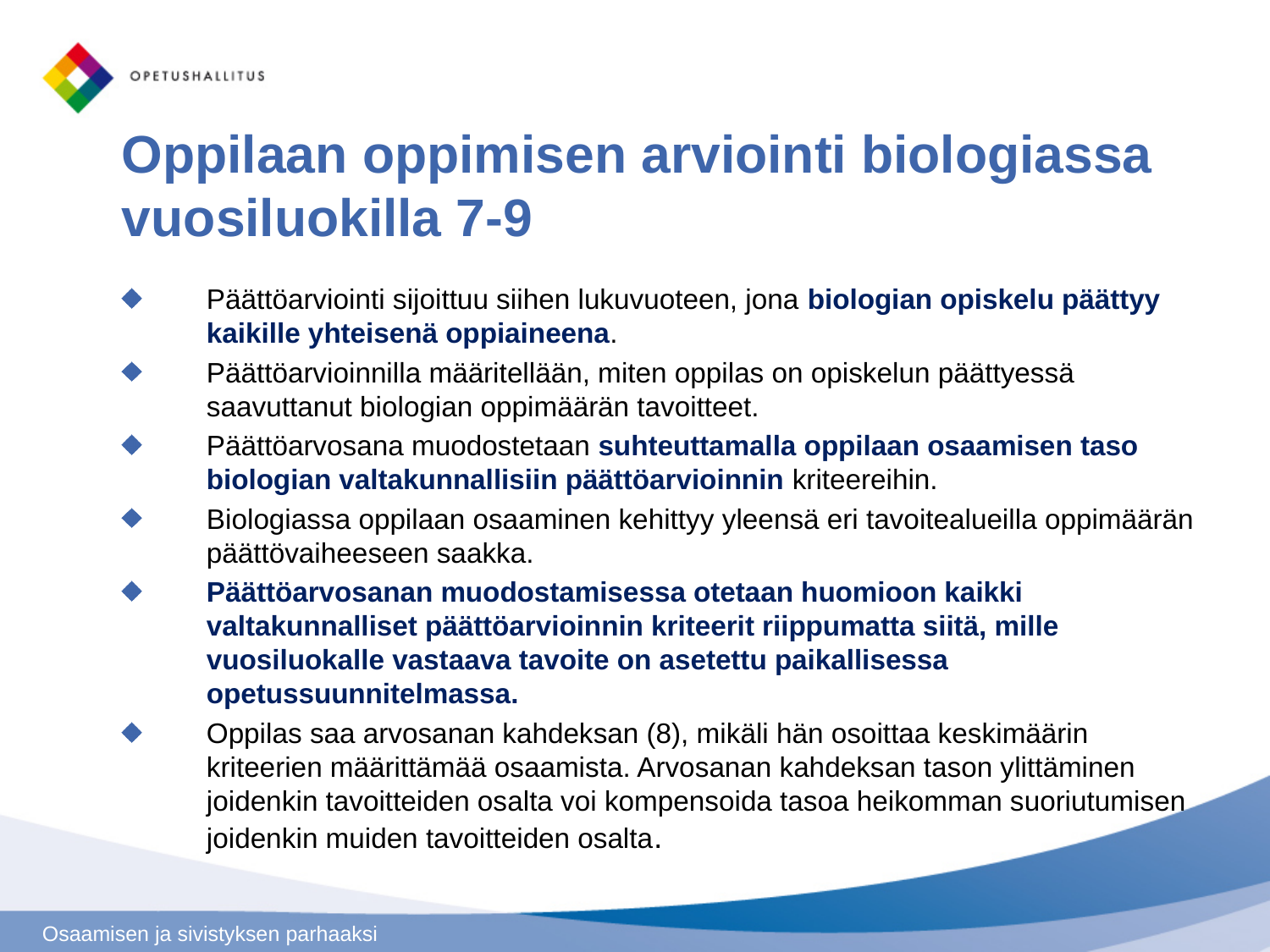

# Oppilaan oppimisen arviointi biologiassa vuosiluokilla 7-9
Päättöarviointi sijoittuu siihen lukuvuoteen, jona biologian opiskelu päättyy kaikille yhteisenä oppiaineena.
Päättöarvioinnilla määritellään, miten oppilas on opiskelun päättyessä saavuttanut biologian oppimäärän tavoitteet.
Päättöarvosana muodostetaan suhteuttamalla oppilaan osaamisen taso biologian valtakunnallisiin päättöarvioinnin kriteereihin.
Biologiassa oppilaan osaaminen kehittyy yleensä eri tavoitealueilla oppimäärän päättövaiheeseen saakka.
Päättöarvosanan muodostamisessa otetaan huomioon kaikki valtakunnalliset päättöarvioinnin kriteerit riippumatta siitä, mille vuosiluokalle vastaava tavoite on asetettu paikallisessa opetussuunnitelmassa.
Oppilas saa arvosanan kahdeksan (8), mikäli hän osoittaa keskimäärin kriteerien määrittämää osaamista. Arvosanan kahdeksan tason ylittäminen joidenkin tavoitteiden osalta voi kompensoida tasoa heikomman suoriutumisen joidenkin muiden tavoitteiden osalta.